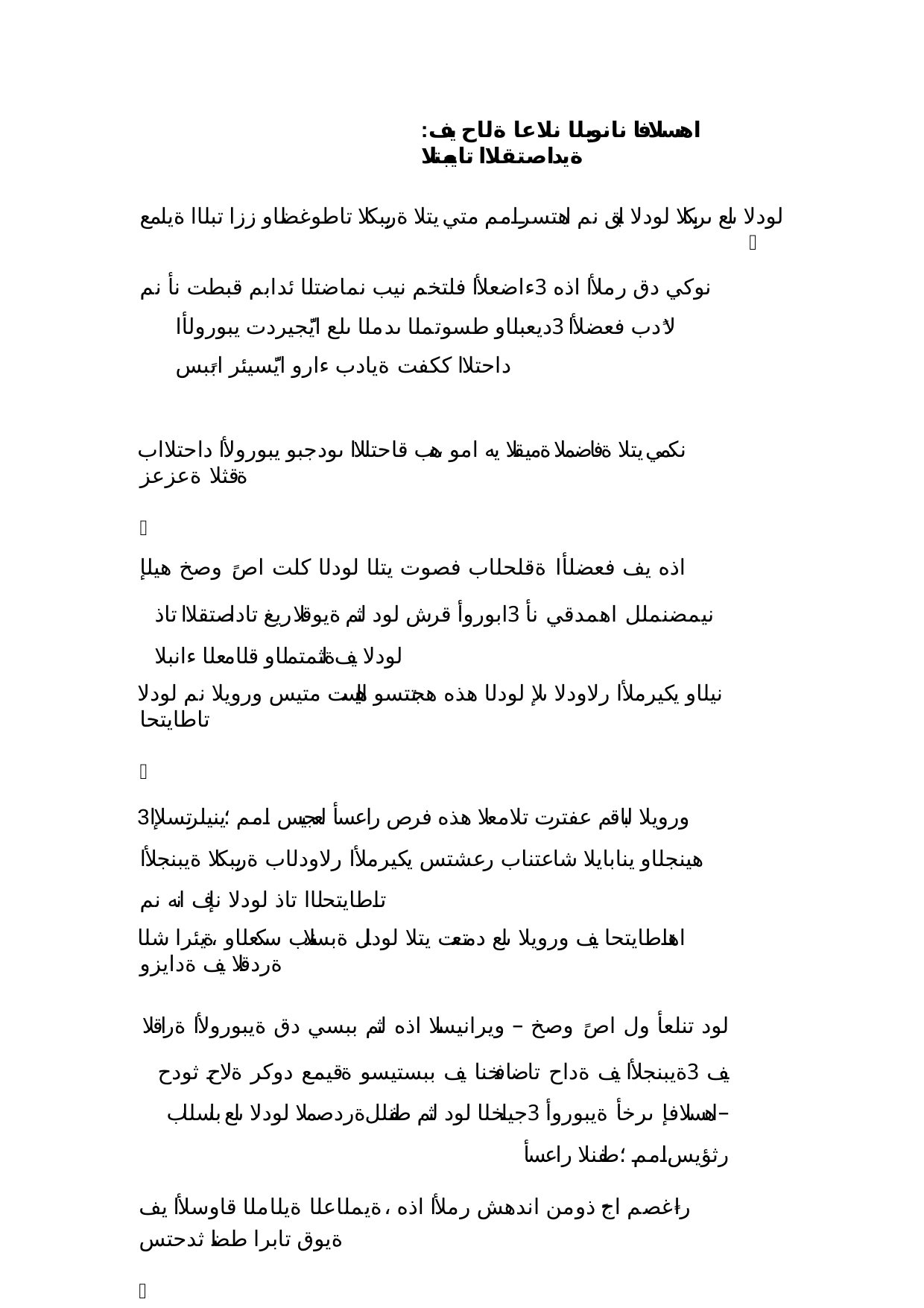

:اهسلافا نانويلا نلاعا ةلاح يف ةيداصتقلاا تايعبتلا

لودلا ىلع ىربكلا لودلا لبق نم اهتسرامم متي  يتلا ةريبكلا تاطوغضلاو ززا تبلاا ةيلمع	•
نوكي دق رملأا اذه 3ءاضعلأا فلتخم نيب نماضتلا ئدابم قبطت نأ نم لاًدب فعضلأا 3ديعبلاو طسوتملا ىدملا ىلع ايًّجيردت يبورولأا داحتلاا ككفت ةيادب ءارو ايًّسيئر ابًبس

نكمي يتلا ةفاضملا ةميقلا يه امو ،هب قاحتللاا ىودجبو يبورولأا داحتلااب ةقثلا ةعزعز	•
اذه يف فعضلأا ةقلحلاب فصوت يتلا لودلا كلت اصً  وصخ هيلإ نيمضنملل اهمدقي نأ 3ابوروأ قرش لود لثم ةيوقلا ريغ تاداصتقلاا تاذ لودلا يف ةلثمتملاو قلامعلا ءانبلا

نيلاو يكيرملأا رلاودلا ىلإ لودلا هذه هجتتسو اهلييست متيس ورويلا نم لودلا تاطايتحا	•
3ورويلا لباقم عفترت تلامعلا هذه فرص راعسأ لعجيس امم ؛ينيلرتسلإا هينجلاو ينابايلا شاعتناب رعشتس يكيرملأا رلاودلاب ةريبكلا ةيبنجلأا تاطايتحلاا تاذ لودلا نإف انه نم

اهتاطايتحا يف ورويلا ىلع دمتعت يتلا لودلل ةبسنلاب سكعلاو ،ةيئرا شلا ةردقلا يف ةدايزو
لود تنلعأ ول اصً  وصخ – ويرانيسلا اذه لثم ببسي دق ةيبورولأا ةراقلا يف 3ةيبنجلأا يف ةداح تاضافخنا يف ببستيسو ةقيمع دوكر ةلاح ثودح –اهسلافإ ىرخأ ةيبوروأ 3جيلخلا لود لثم طفنلل ةردصملا لودلا ىلع بلسلاب رثؤيس امم ؛طفنلا راعسأ

راًغصم اجً ذومن اندهش رملأا اذه ،ةيملاعلا ةيلاملا قاوسلأا يف ةيوق تابرا طضا  ثدحتس	•
ثيح  ،ةينانويلا  نويدلاب  ةقلعتملا  تاضوافملا  رايهنا  دعب  يضاملا  عوبسلأا  للاخ  هل امك  ،ظوحلم  لكشب  ةيبورولأاو  ةيويسلآا  ةيلاملا  قاوسلأا  نم  ددع  تارشؤم  تضفخنا

لخدت باقعأ يف هتوق نم اضً  عب داعتسا هنأ لاإ ةليلقلاب تسيل ةبسنب ورويلا ةميق تضفخنا
3يرسيوسلا يزكرملا كنبلا فيعضلا داصتقلاا تاذ ةيبورولأا لودلا ضعب ىلإ سلافلإا ىودع لقتنت نأ لامتحا كانه	•

3ايلاطياو   لاغتربلاو اينابسإ لثم

اذهو ،اهئرا ش نع عانتملاا ىلإ يدؤي امم ةينابسلإاو ةيلاطيلإا تادنسلا يف ةقثلا نادقف	•

ىلإ تمدق يتلا ةمزحلا ريثكب قوفت ةيبوروأ ذاقنا ةمزح ىلإ ءوجللا ىلإ نيتلودلا دوقيس

3نانويلا